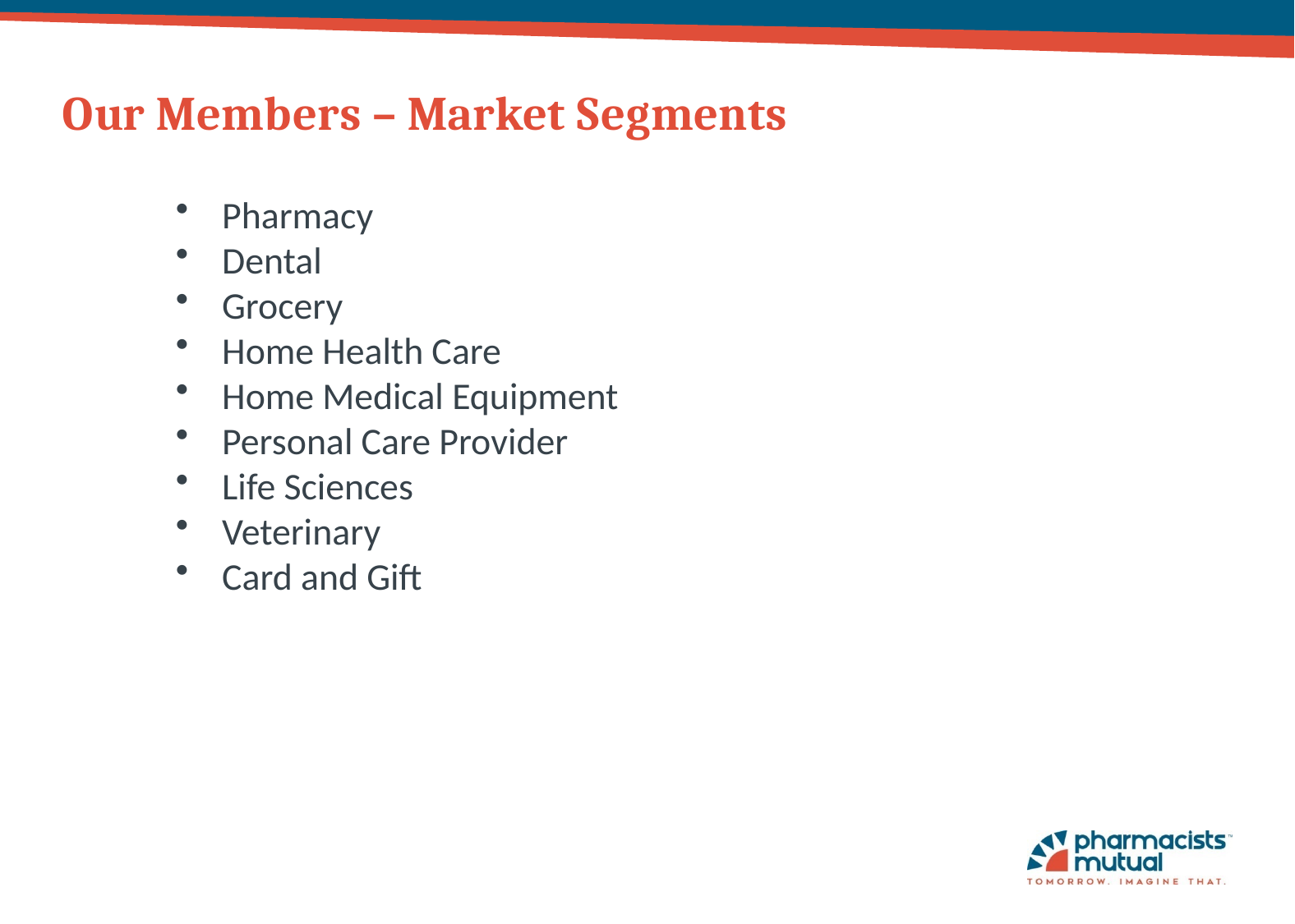

# Our Members – Market Segments
Pharmacy
Dental
Grocery
Home Health Care
Home Medical Equipment
Personal Care Provider
Life Sciences
Veterinary
Card and Gift